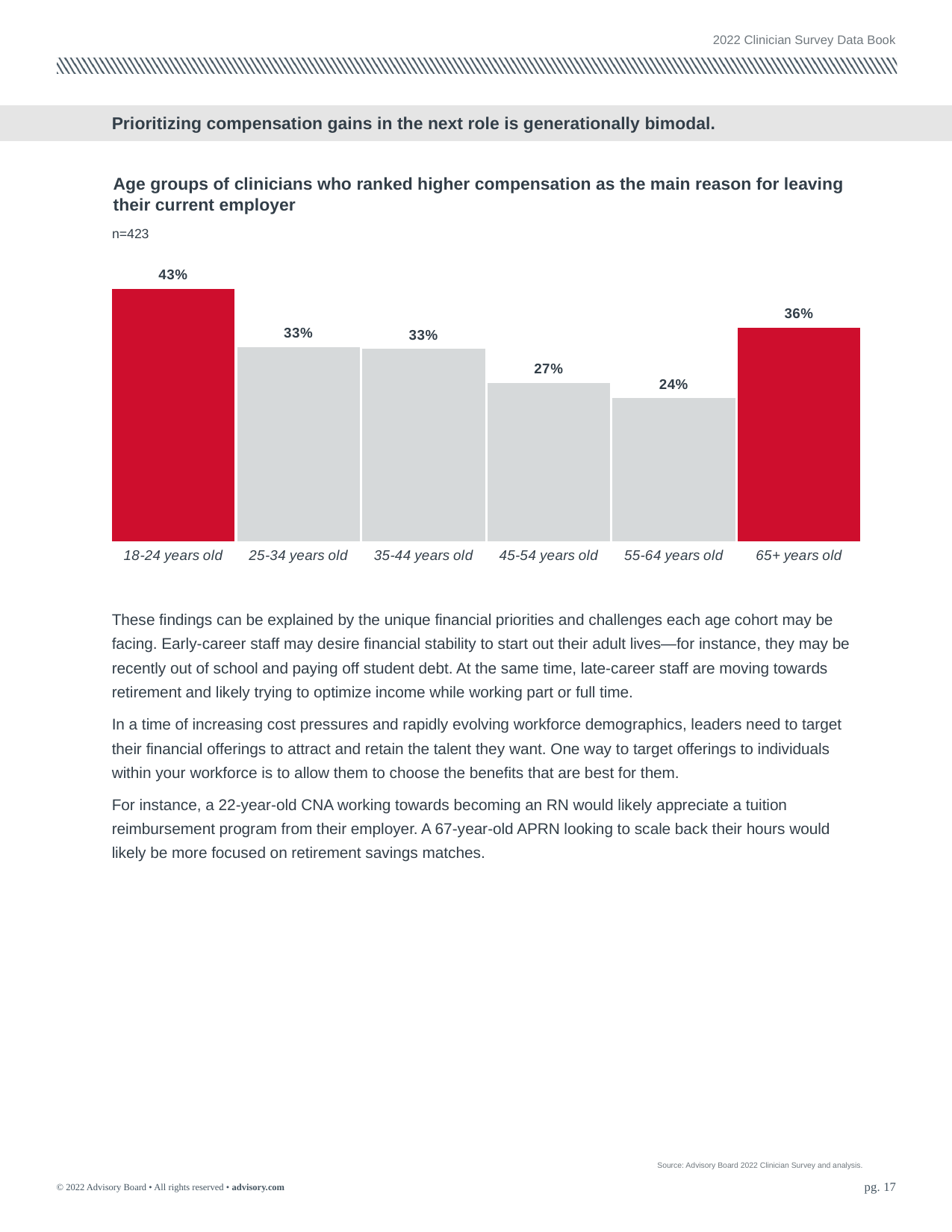

2022 Clinician Survey Data Book

Prioritizing compensation gains in the next role is generationally bimodal.
Age groups of clinicians who ranked higher compensation as the main reason for leaving
their current employer
n=423

### Chart

| Category | Column1 |
|---|---|
| 18-24 years old | 0.4286 |
| 25-34 years old | 0.331 |
| 35-44 years old | 0.3277 |
| 45-54 years old | 0.2706 |
| 55-64 years old | 0.2449 |
| 65+ years old | 0.3636 |
These findings can be explained by the unique financial priorities and challenges each age cohort may be facing. Early-career staff may desire financial stability to start out their adult lives—for instance, they may be recently out of school and paying off student debt. At the same time, late-career staff are moving towards retirement and likely trying to optimize income while working part or full time.
In a time of increasing cost pressures and rapidly evolving workforce demographics, leaders need to target their financial offerings to attract and retain the talent they want. One way to target offerings to individuals within your workforce is to allow them to choose the benefits that are best for them.
For instance, a 22-year-old CNA working towards becoming an RN would likely appreciate a tuition reimbursement program from their employer. A 67-year-old APRN looking to scale back their hours would likely be more focused on retirement savings matches.

Source: Advisory Board 2022 Clinician Survey and analysis.